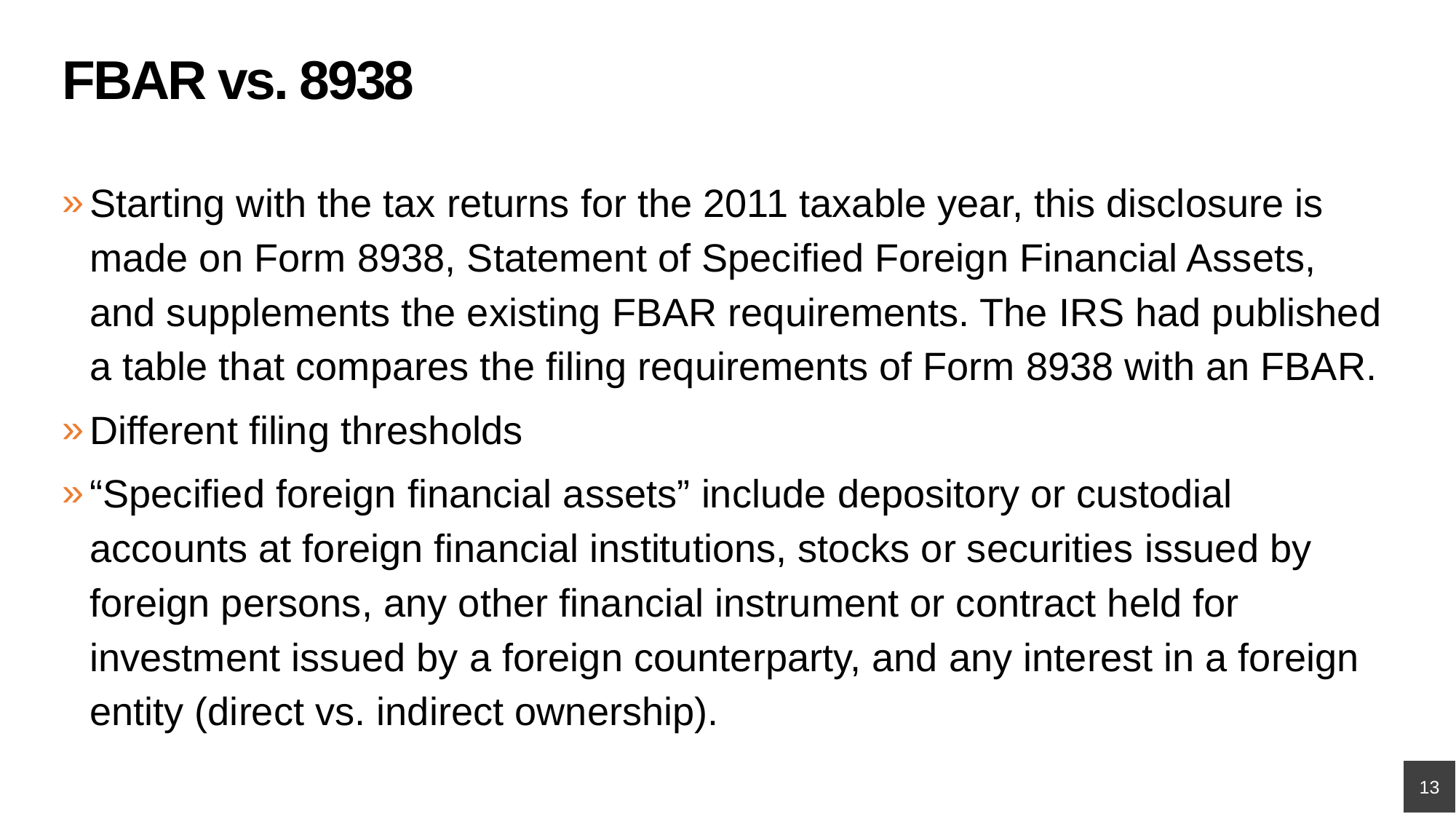

# FBAR vs. 8938
Starting with the tax returns for the 2011 taxable year, this disclosure is made on Form 8938, Statement of Specified Foreign Financial Assets, and supplements the existing FBAR requirements. The IRS had published a table that compares the filing requirements of Form 8938 with an FBAR.
Different filing thresholds
“Specified foreign financial assets” include depository or custodial accounts at foreign financial institutions, stocks or securities issued by foreign persons, any other financial instrument or contract held for investment issued by a foreign counterparty, and any interest in a foreign entity (direct vs. indirect ownership).
13